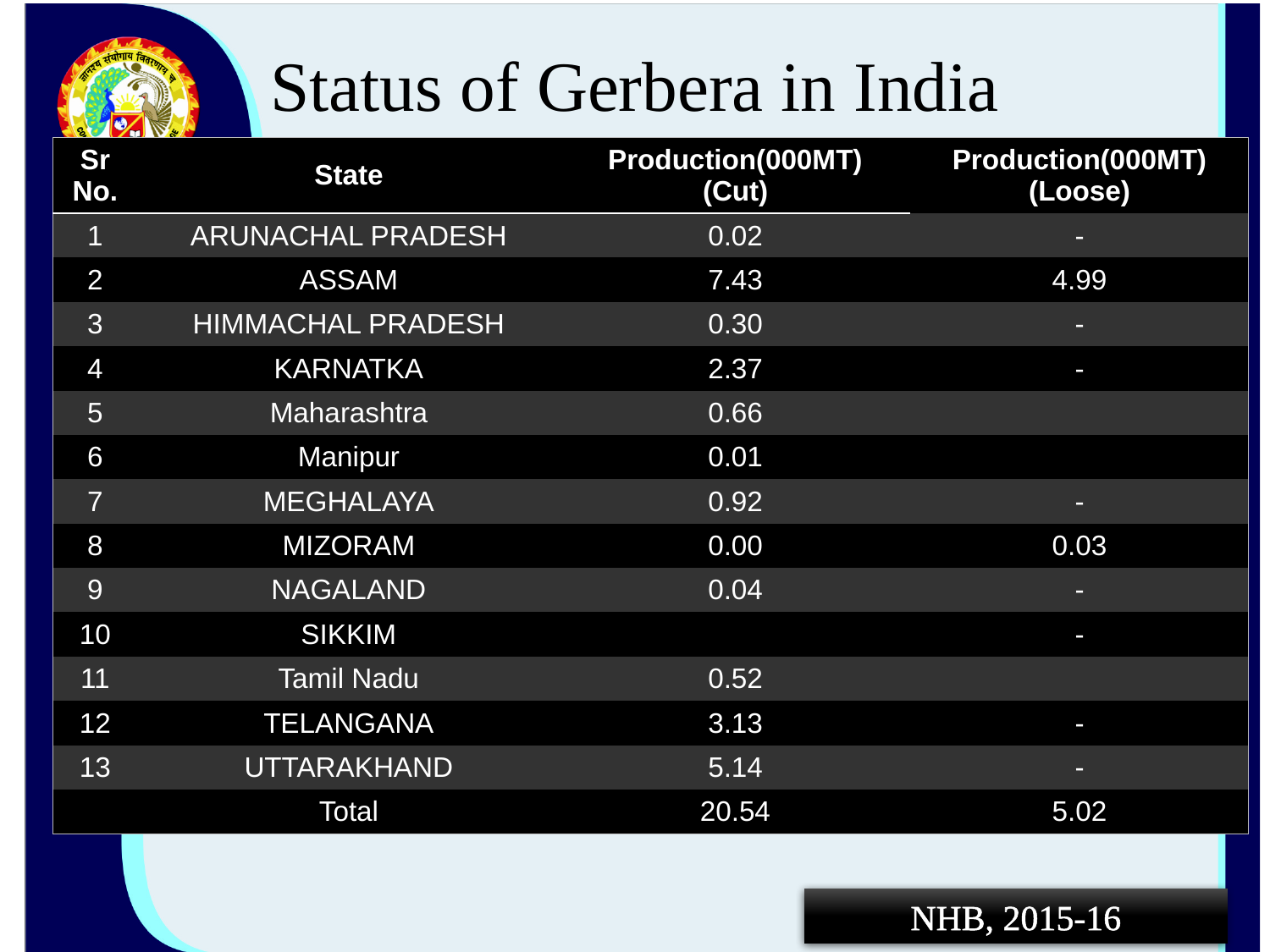

# Status of Gerbera in India
| Sr No. | State | Production(000MT) (Cut) | Production(000MT) (Loose) |
| --- | --- | --- | --- |
| 1 | ARUNACHAL PRADESH | 0.02 | - |
| 2 | ASSAM | 7.43 | 4.99 |
| 3 | HIMMACHAL PRADESH | 0.30 | - |
| 4 | KARNATKA | 2.37 | - |
| 5 | Maharashtra | 0.66 |  |
| 6 | Manipur | 0.01 |  |
| 7 | MEGHALAYA | 0.92 | - |
| 8 | MIZORAM | 0.00 | 0.03 |
| 9 | NAGALAND | 0.04 | - |
| 10 | SIKKIM |  | - |
| 11 | Tamil Nadu | 0.52 |  |
| 12 | TELANGANA | 3.13 | - |
| 13 | UTTARAKHAND | 5.14 | - |
|  | Total | 20.54 | 5.02 |
NHB, 2015-16